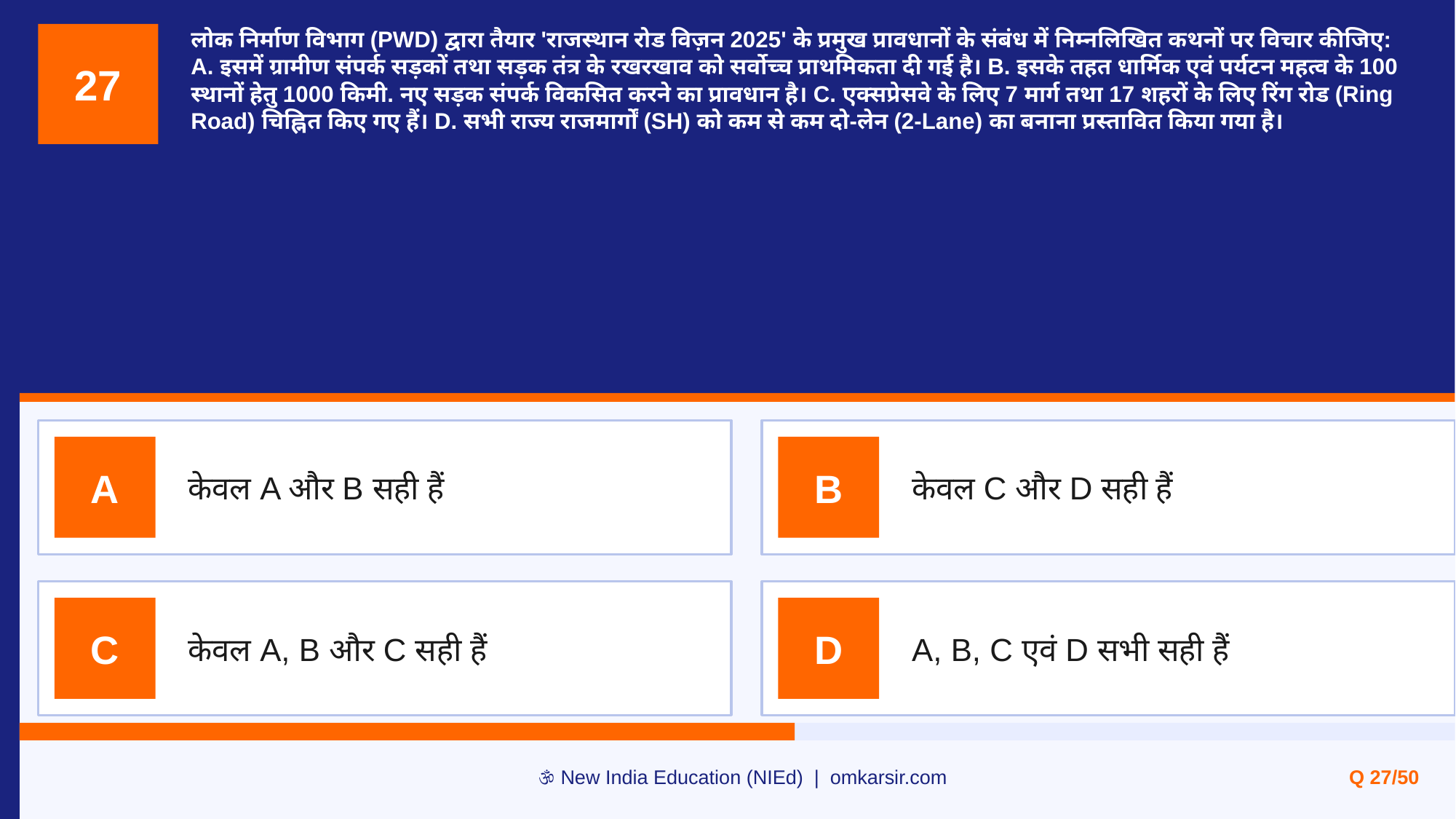

लोक निर्माण विभाग (PWD) द्वारा तैयार 'राजस्थान रोड विज़न 2025' के प्रमुख प्रावधानों के संबंध में निम्नलिखित कथनों पर विचार कीजिए: A. इसमें ग्रामीण संपर्क सड़कों तथा सड़क तंत्र के रखरखाव को सर्वोच्च प्राथमिकता दी गई है। B. इसके तहत धार्मिक एवं पर्यटन महत्व के 100 स्थानों हेतु 1000 किमी. नए सड़क संपर्क विकसित करने का प्रावधान है। C. एक्सप्रेसवे के लिए 7 मार्ग तथा 17 शहरों के लिए रिंग रोड (Ring Road) चिह्नित किए गए हैं। D. सभी राज्य राजमार्गों (SH) को कम से कम दो-लेन (2-Lane) का बनाना प्रस्तावित किया गया है।
27

केवल A और B सही हैं
केवल C और D सही हैं
A
B

केवल A, B और C सही हैं
A, B, C एवं D सभी सही हैं
C
D

🕉️ New India Education (NIEd)  |  omkarsir.com
Q 27/50